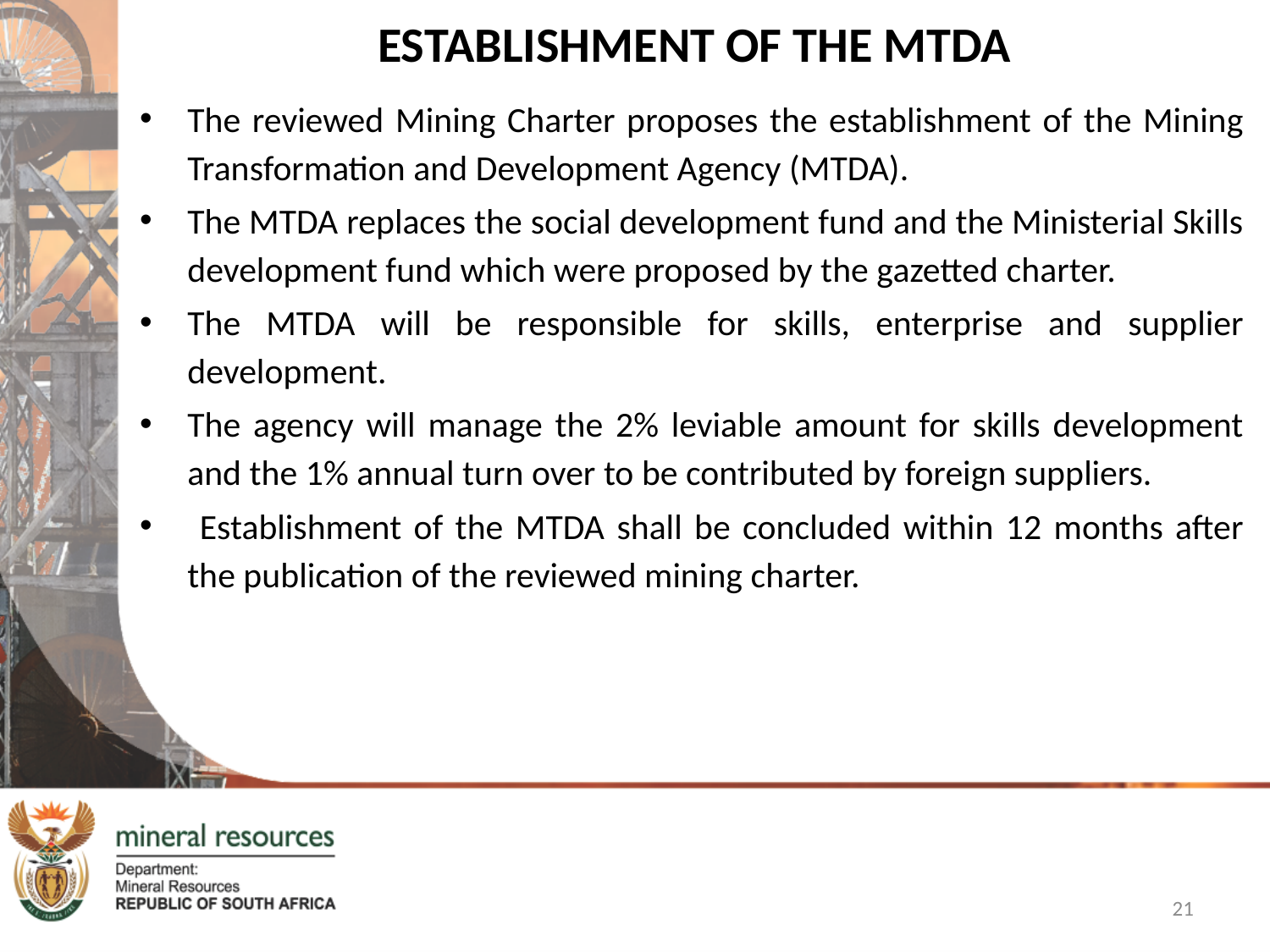

# ESTABLISHMENT OF THE MTDA
The reviewed Mining Charter proposes the establishment of the Mining Transformation and Development Agency (MTDA).
The MTDA replaces the social development fund and the Ministerial Skills development fund which were proposed by the gazetted charter.
The MTDA will be responsible for skills, enterprise and supplier development.
The agency will manage the 2% leviable amount for skills development and the 1% annual turn over to be contributed by foreign suppliers.
 Establishment of the MTDA shall be concluded within 12 months after the publication of the reviewed mining charter.
21